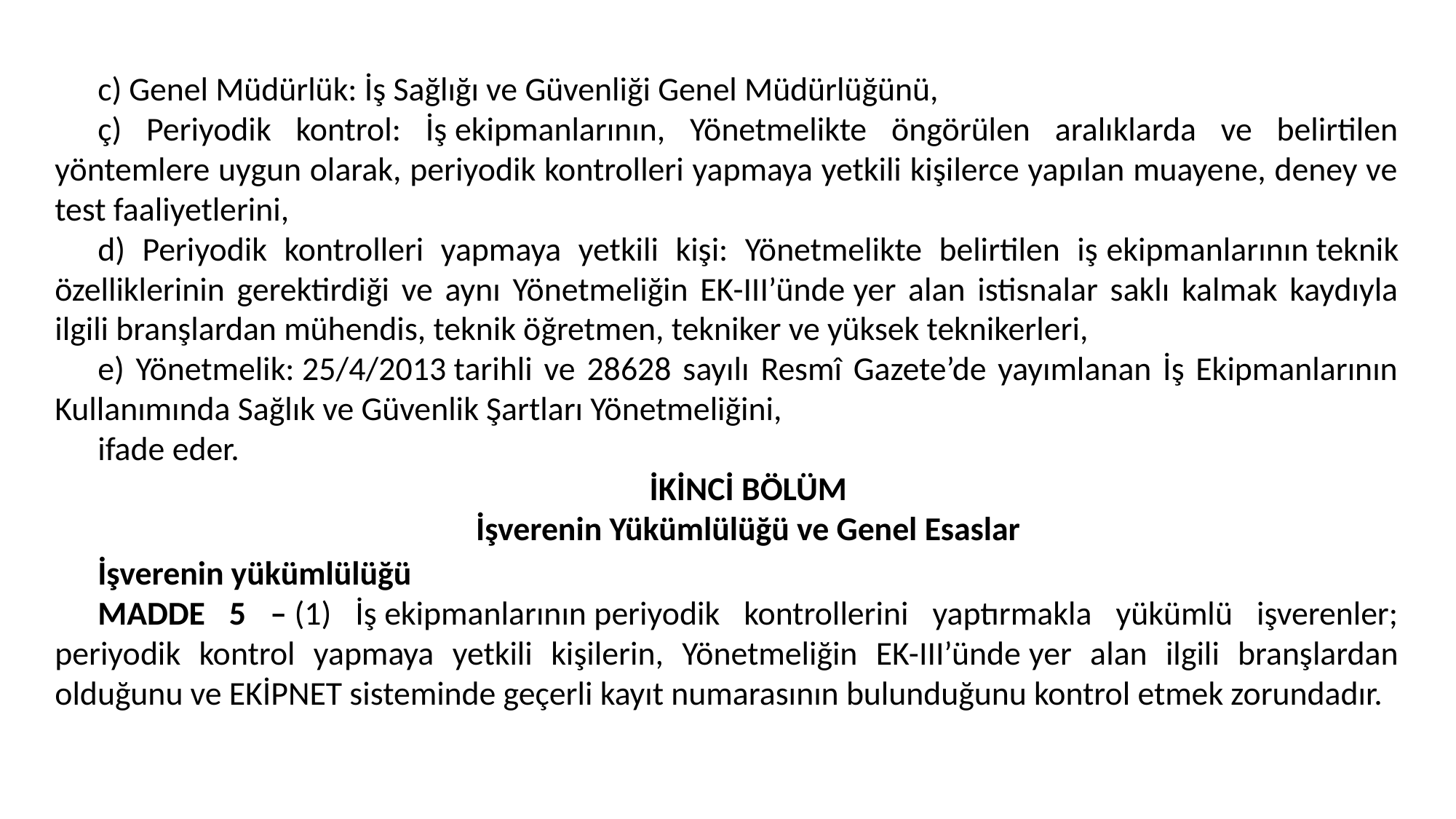

c) Genel Müdürlük: İş Sağlığı ve Güvenliği Genel Müdürlüğünü,
ç) Periyodik kontrol: İş ekipmanlarının, Yönetmelikte öngörülen aralıklarda ve belirtilen yöntemlere uygun olarak, periyodik kontrolleri yapmaya yetkili kişilerce yapılan muayene, deney ve test faaliyetlerini,
d) Periyodik kontrolleri yapmaya yetkili kişi: Yönetmelikte belirtilen iş ekipmanlarının teknik özelliklerinin gerektirdiği ve aynı Yönetmeliğin EK-III’ünde yer alan istisnalar saklı kalmak kaydıyla ilgili branşlardan mühendis, teknik öğretmen, tekniker ve yüksek teknikerleri,
e) Yönetmelik: 25/4/2013 tarihli ve 28628 sayılı Resmî Gazete’de yayımlanan İş Ekipmanlarının Kullanımında Sağlık ve Güvenlik Şartları Yönetmeliğini,
ifade eder.
İKİNCİ BÖLÜM
İşverenin Yükümlülüğü ve Genel Esaslar
İşverenin yükümlülüğü
MADDE 5 – (1) İş ekipmanlarının periyodik kontrollerini yaptırmakla yükümlü işverenler; periyodik kontrol yapmaya yetkili kişilerin, Yönetmeliğin EK-III’ünde yer alan ilgili branşlardan olduğunu ve EKİPNET sisteminde geçerli kayıt numarasının bulunduğunu kontrol etmek zorundadır.